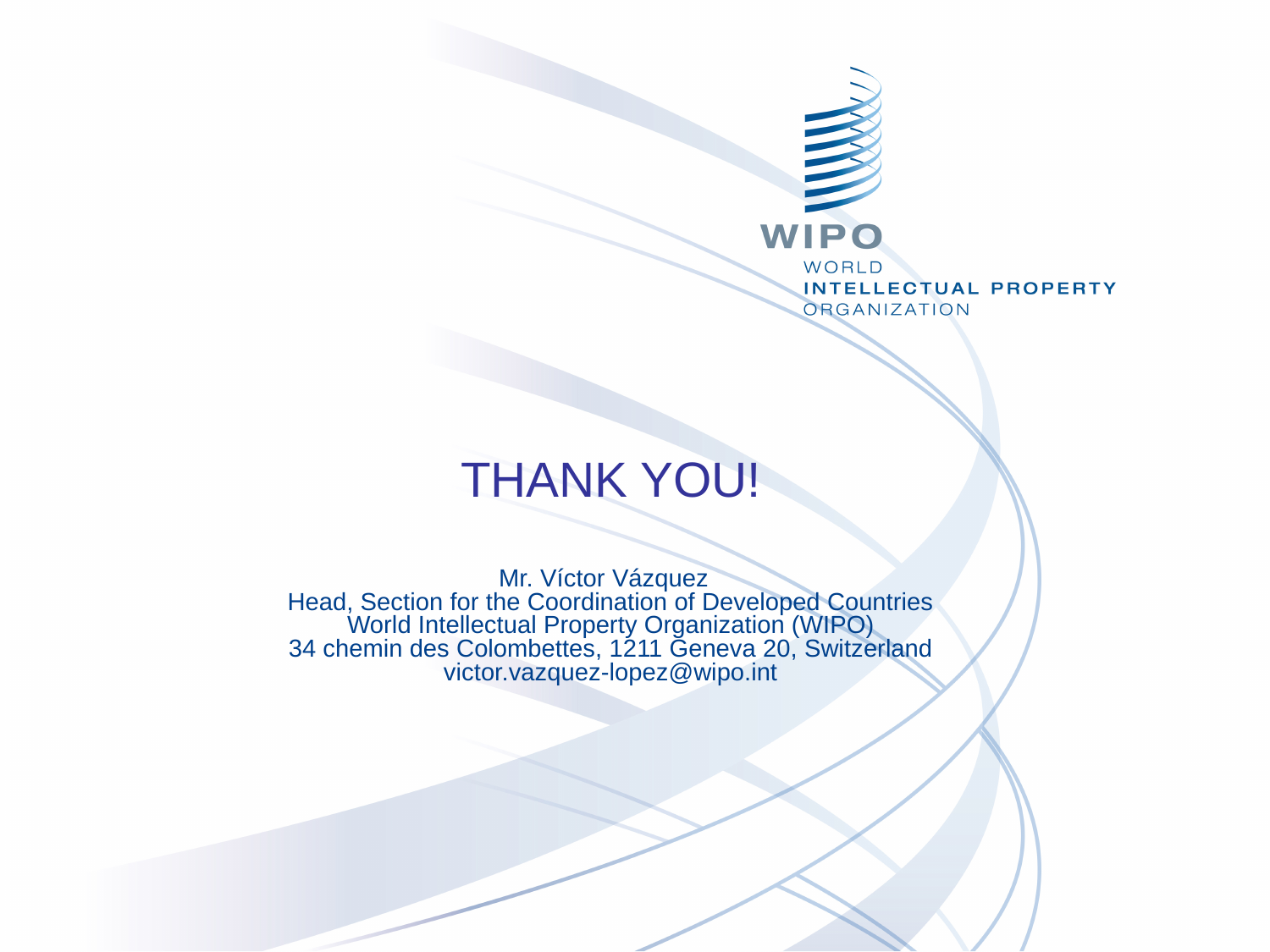

# THANK YOU! Mr. Víctor Vázquez Head, Section for the Coordination of Developed Countries World Intellectual Property Organization (WIPO) 34 chemin des Colombettes, 1211 Geneva 20, Switzerland victor.vazquez-lopez@wipo.int